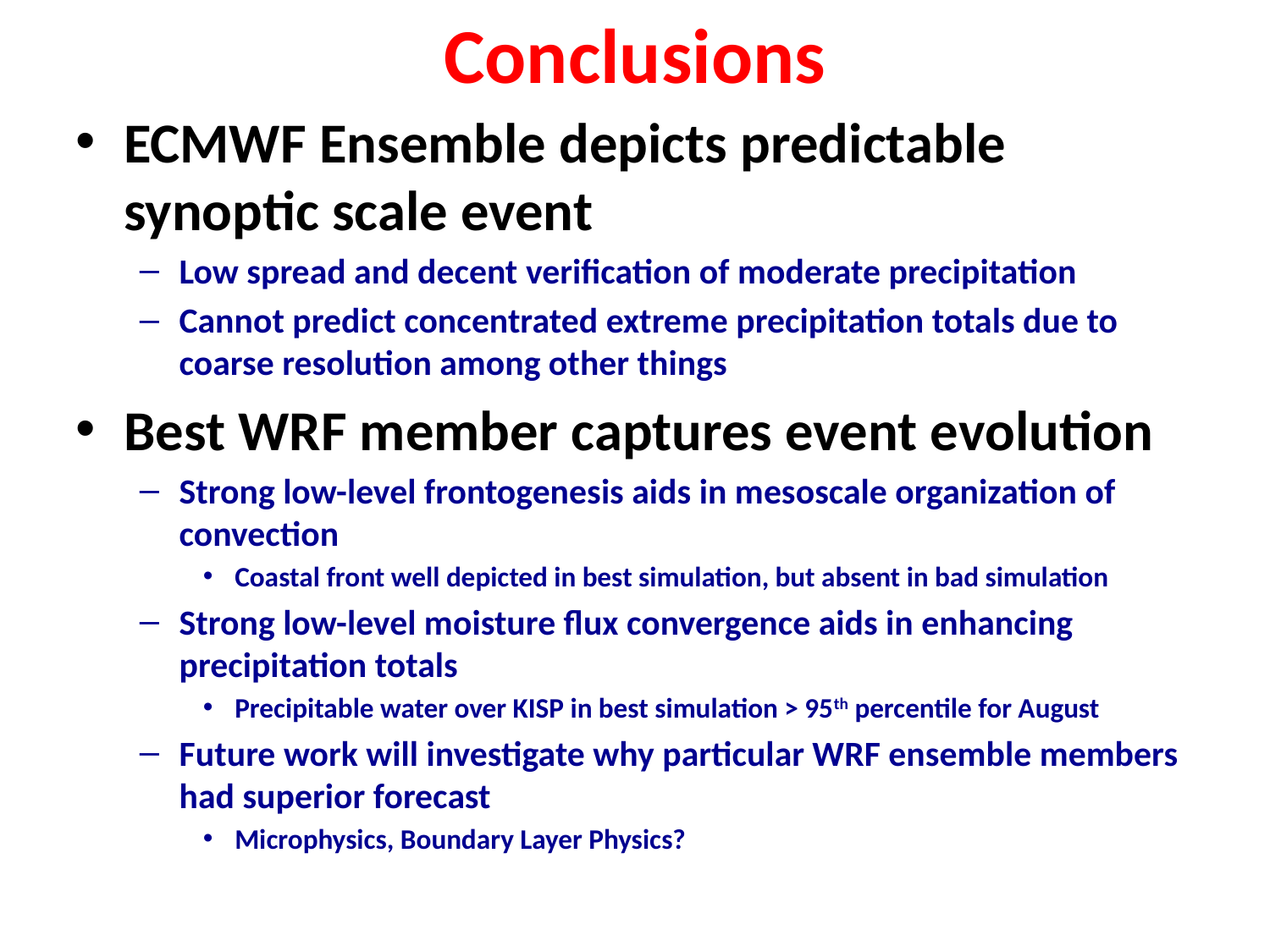

Conclusions
ECMWF Ensemble depicts predictable synoptic scale event
Low spread and decent verification of moderate precipitation
Cannot predict concentrated extreme precipitation totals due to coarse resolution among other things
Best WRF member captures event evolution
Strong low-level frontogenesis aids in mesoscale organization of convection
Coastal front well depicted in best simulation, but absent in bad simulation
Strong low-level moisture flux convergence aids in enhancing precipitation totals
Precipitable water over KISP in best simulation > 95th percentile for August
Future work will investigate why particular WRF ensemble members had superior forecast
Microphysics, Boundary Layer Physics?